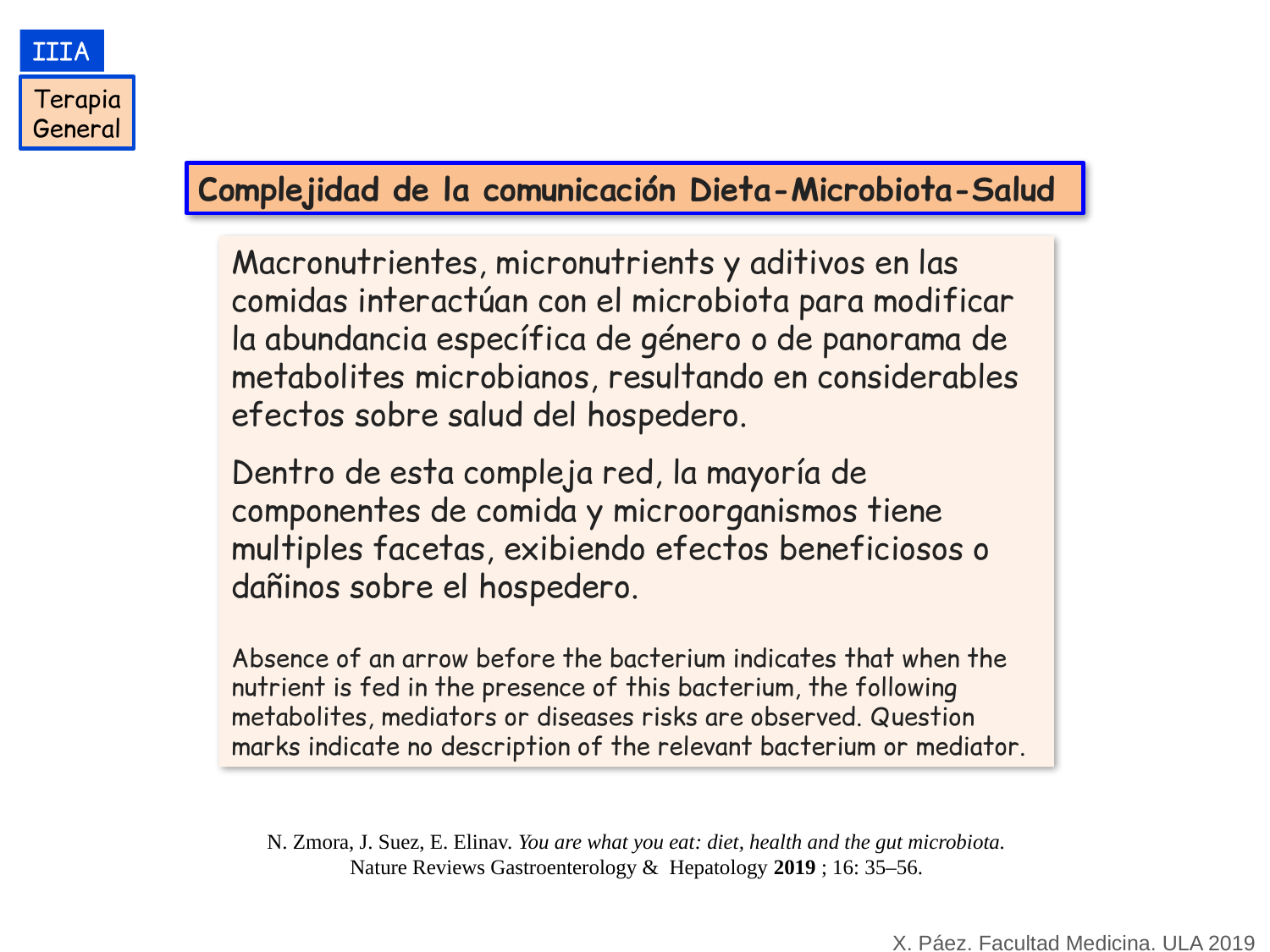

IIIA
Terapia
General
Complejidad de la comunicación Dieta-Microbiota-Salud
Macronutrientes, micronutrients y aditivos en las comidas interactúan con el microbiota para modificar la abundancia específica de género o de panorama de metabolites microbianos, resultando en considerables efectos sobre salud del hospedero.

Dentro de esta compleja red, la mayoría de componentes de comida y microorganismos tiene multiples facetas, exibiendo efectos beneficiosos o dañinos sobre el hospedero.

Absence of an arrow before the bacterium indicates that when the nutrient is fed in the presence of this bacterium, the following metabolites, mediators or diseases risks are observed. Question marks indicate no description of the relevant bacterium or mediator.
N. Zmora, J. Suez, E. Elinav. You are what you eat: diet, health and the gut microbiota. Nature Reviews Gastroenterology &  Hepatology 2019 ; 16: 35–56.
X. Páez. Facultad Medicina. ULA 2019